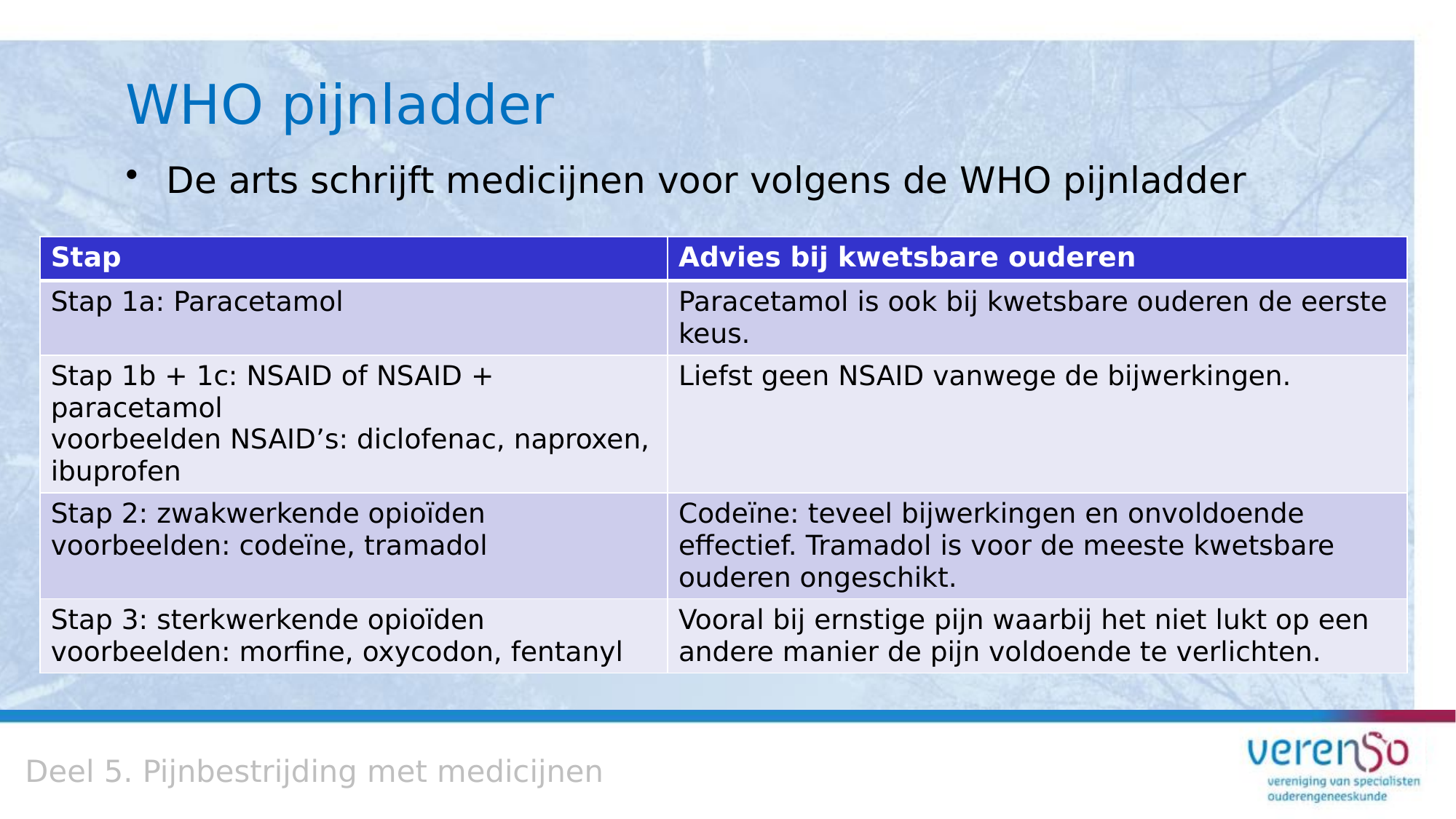

# WHO pijnladder
De arts schrijft medicijnen voor volgens de WHO pijnladder

| Stap | Advies bij kwetsbare ouderen |
| --- | --- |
| Stap 1a: Paracetamol | Paracetamol is ook bij kwetsbare ouderen de eerste keus. |
| Stap 1b + 1c: NSAID of NSAID + paracetamol voorbeelden NSAID’s: diclofenac, naproxen, ibuprofen | Liefst geen NSAID vanwege de bijwerkingen. |
| Stap 2: zwakwerkende opioïden voorbeelden: codeïne, tramadol | Codeïne: teveel bijwerkingen en onvoldoende effectief. Tramadol is voor de meeste kwetsbare ouderen ongeschikt. |
| Stap 3: sterkwerkende opioïden voorbeelden: morfine, oxycodon, fentanyl | Vooral bij ernstige pijn waarbij het niet lukt op een andere manier de pijn voldoende te verlichten. |
Deel 5. Pijnbestrijding met medicijnen